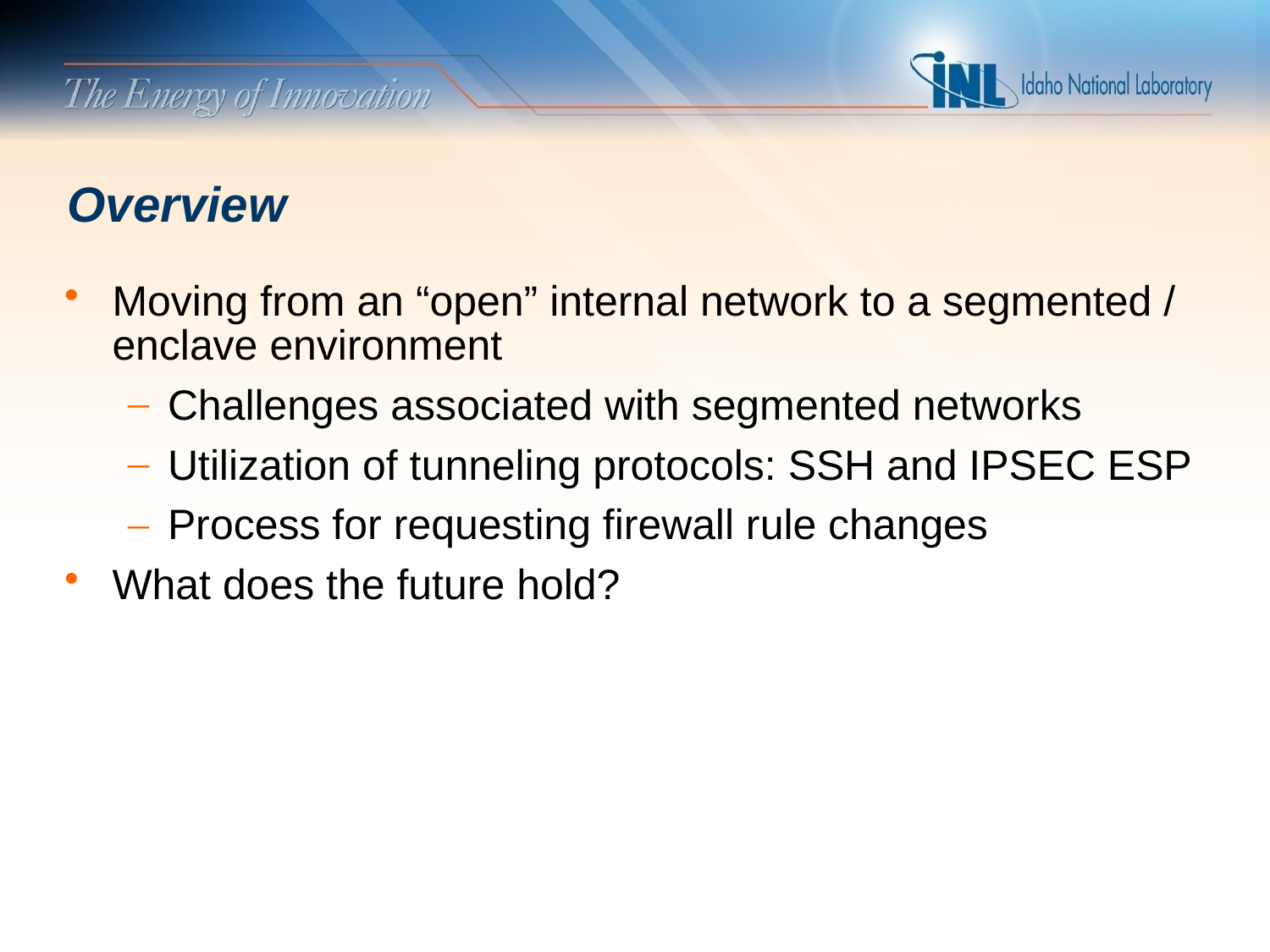

# Overview
Moving from an “open” internal network to a segmented / enclave environment
Challenges associated with segmented networks
Utilization of tunneling protocols: SSH and IPSEC ESP
Process for requesting firewall rule changes
What does the future hold?